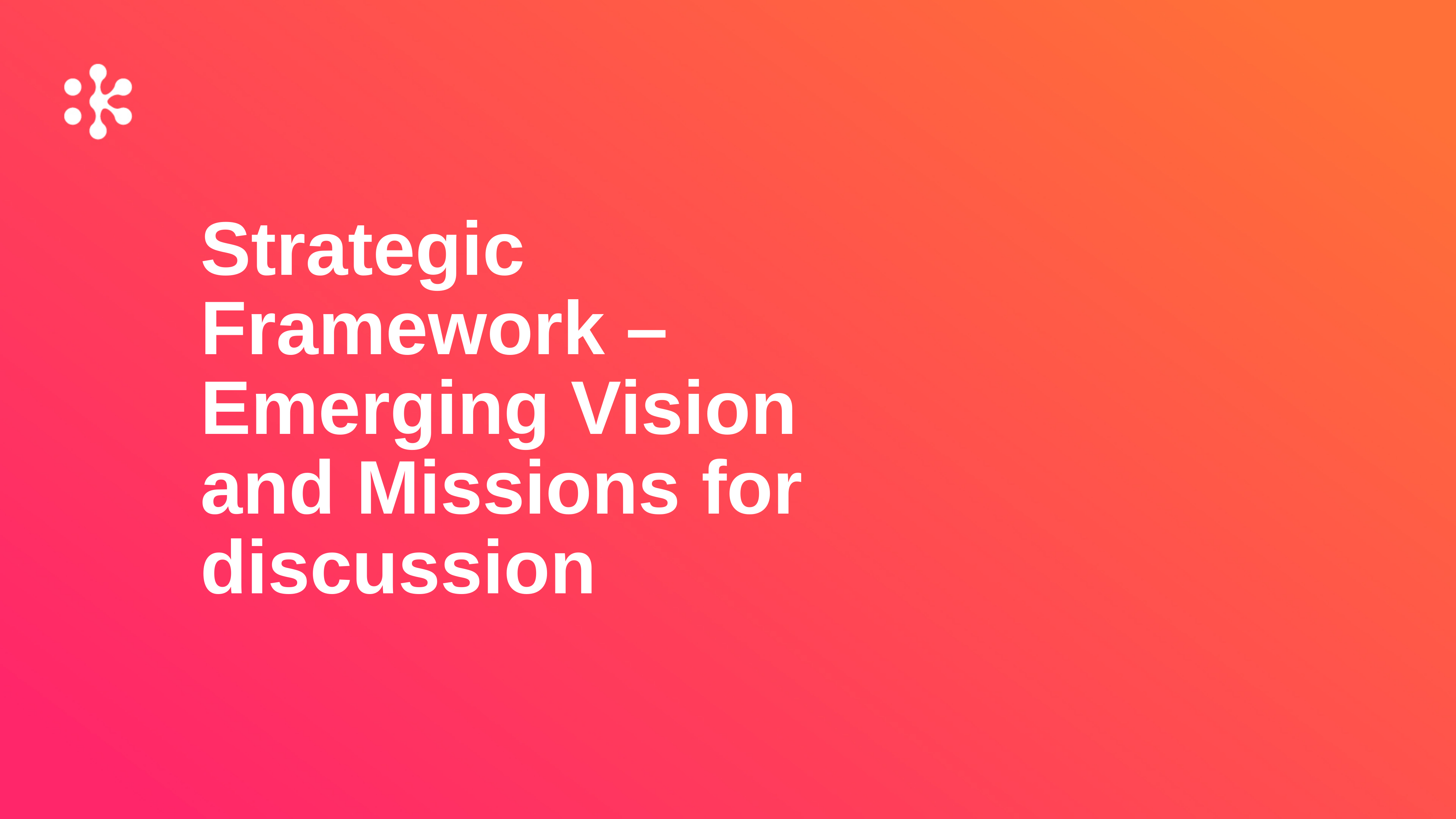

# Strategic Framework – Emerging Vision and Missions for discussion